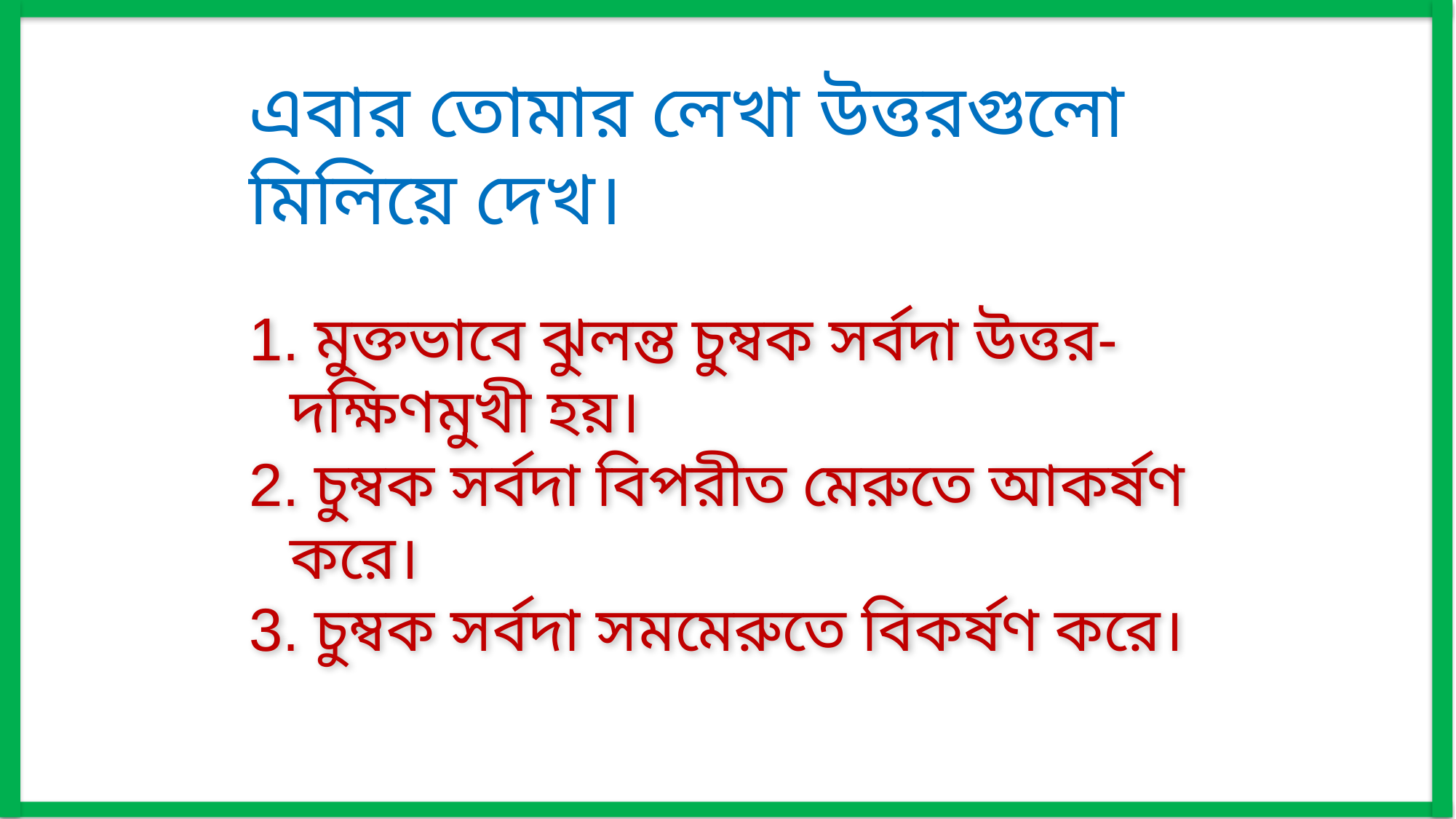

এবার তোমার লেখা উত্তরগুলো মিলিয়ে দেখ।
 মুক্তভাবে ঝুলন্ত চুম্বক সর্বদা উত্তর-দক্ষিণমুখী হয়।
 চুম্বক সর্বদা বিপরীত মেরুতে আকর্ষণ করে।
 চুম্বক সর্বদা সমমেরুতে বিকর্ষণ করে।